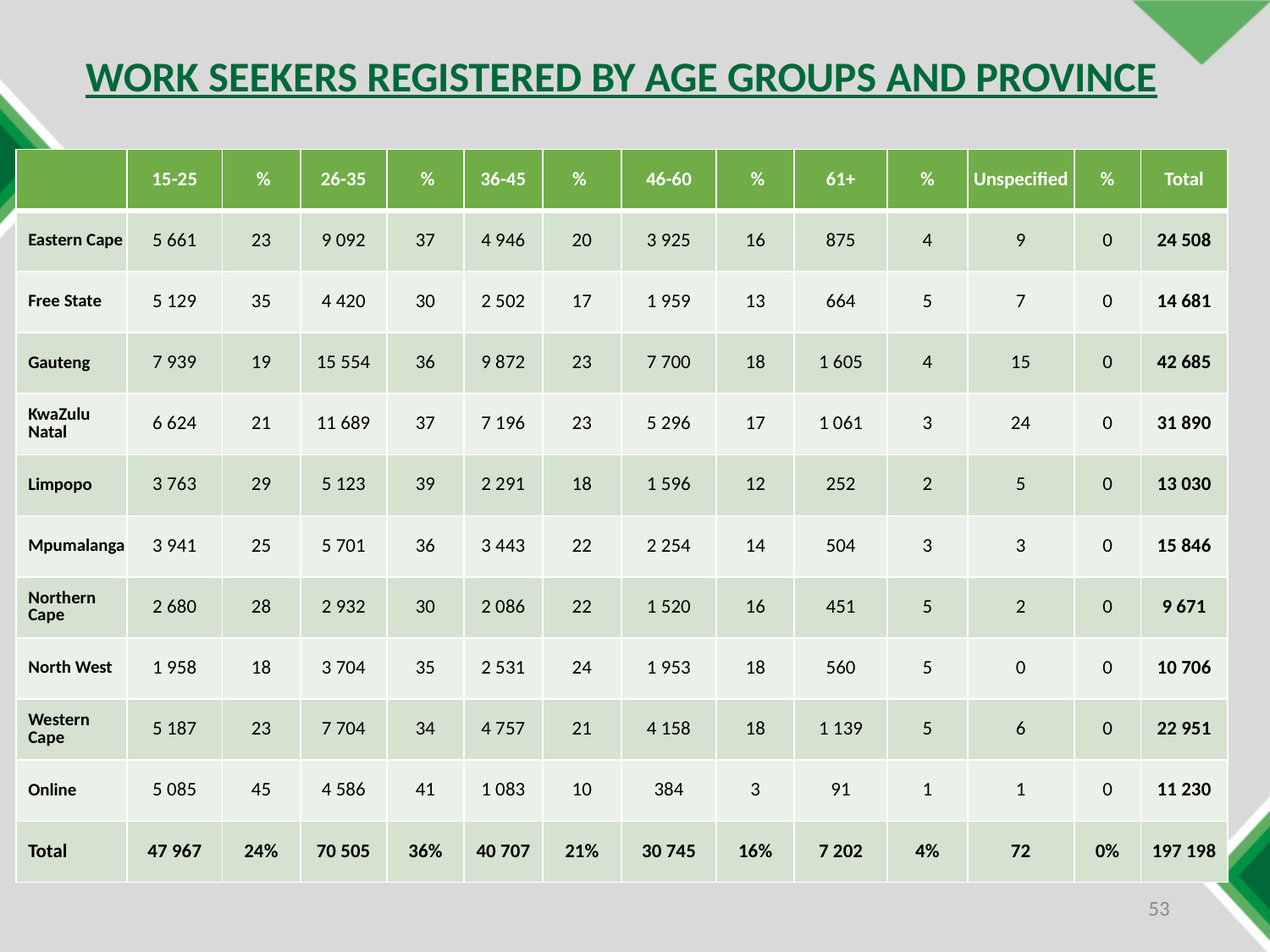

WORK SEEKERS REGISTERED BY AGE GROUPS AND PROVINCE
|  | 15-25 | % | 26-35 | % | 36-45 | % | 46-60 | % | 61+ | % | Unspecified | % | Total |
| --- | --- | --- | --- | --- | --- | --- | --- | --- | --- | --- | --- | --- | --- |
| Eastern Cape | 5 661 | 23 | 9 092 | 37 | 4 946 | 20 | 3 925 | 16 | 875 | 4 | 9 | 0 | 24 508 |
| Free State | 5 129 | 35 | 4 420 | 30 | 2 502 | 17 | 1 959 | 13 | 664 | 5 | 7 | 0 | 14 681 |
| Gauteng | 7 939 | 19 | 15 554 | 36 | 9 872 | 23 | 7 700 | 18 | 1 605 | 4 | 15 | 0 | 42 685 |
| KwaZulu Natal | 6 624 | 21 | 11 689 | 37 | 7 196 | 23 | 5 296 | 17 | 1 061 | 3 | 24 | 0 | 31 890 |
| Limpopo | 3 763 | 29 | 5 123 | 39 | 2 291 | 18 | 1 596 | 12 | 252 | 2 | 5 | 0 | 13 030 |
| Mpumalanga | 3 941 | 25 | 5 701 | 36 | 3 443 | 22 | 2 254 | 14 | 504 | 3 | 3 | 0 | 15 846 |
| Northern Cape | 2 680 | 28 | 2 932 | 30 | 2 086 | 22 | 1 520 | 16 | 451 | 5 | 2 | 0 | 9 671 |
| North West | 1 958 | 18 | 3 704 | 35 | 2 531 | 24 | 1 953 | 18 | 560 | 5 | 0 | 0 | 10 706 |
| Western Cape | 5 187 | 23 | 7 704 | 34 | 4 757 | 21 | 4 158 | 18 | 1 139 | 5 | 6 | 0 | 22 951 |
| Online | 5 085 | 45 | 4 586 | 41 | 1 083 | 10 | 384 | 3 | 91 | 1 | 1 | 0 | 11 230 |
| Total | 47 967 | 24% | 70 505 | 36% | 40 707 | 21% | 30 745 | 16% | 7 202 | 4% | 72 | 0% | 197 198 |
53